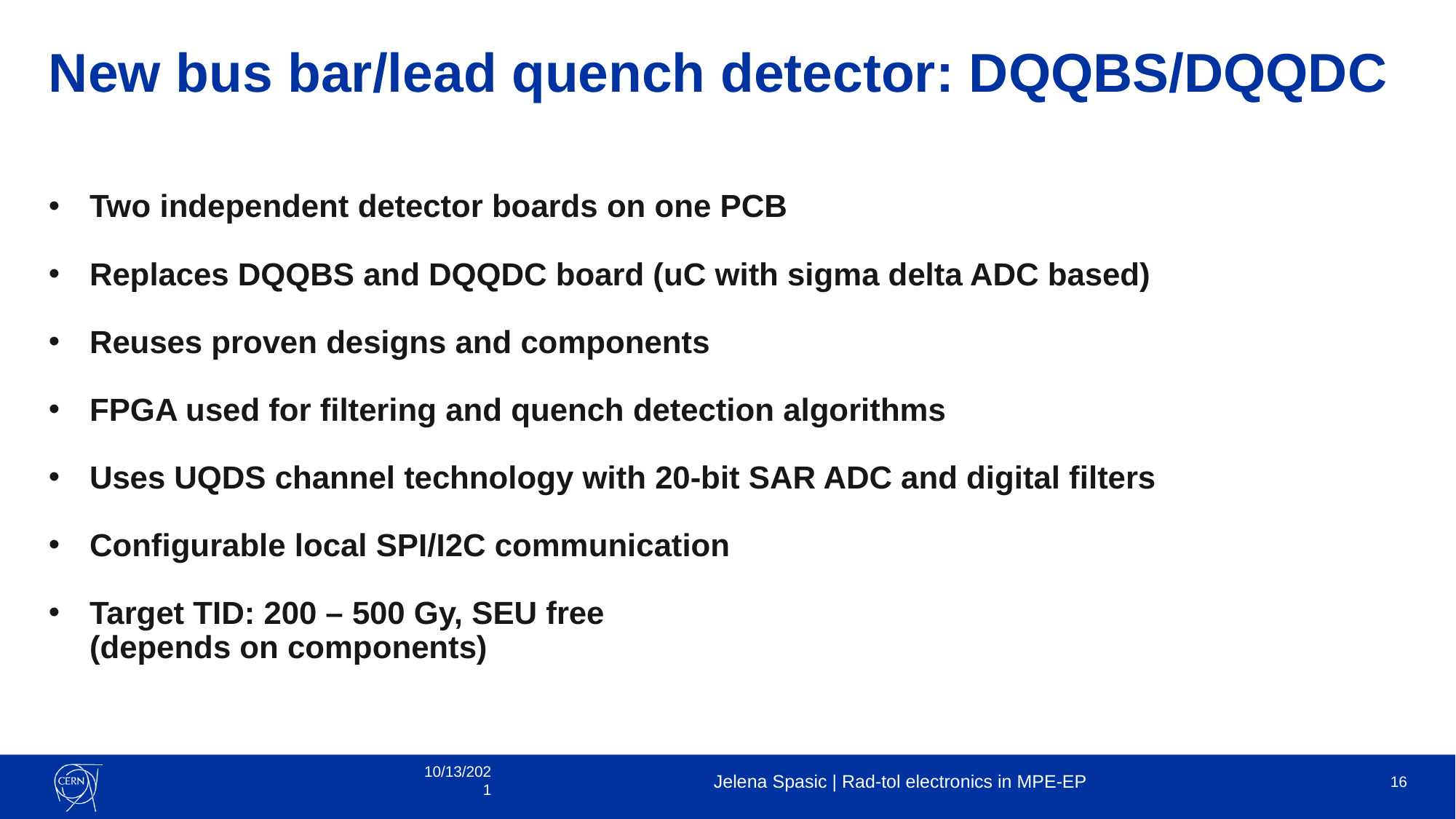

# New bus bar/lead quench detector: DQQBS/DQQDC
Two independent detector boards on one PCB
Replaces DQQBS and DQQDC board (uC with sigma delta ADC based)
Reuses proven designs and components
FPGA used for filtering and quench detection algorithms
Uses UQDS channel technology with 20-bit SAR ADC and digital filters
Configurable local SPI/I2C communication
Target TID: 200 – 500 Gy, SEU free
(depends on components)

10/13/2021
Jelena Spasic | Rad-tol electronics in MPE-EP
16